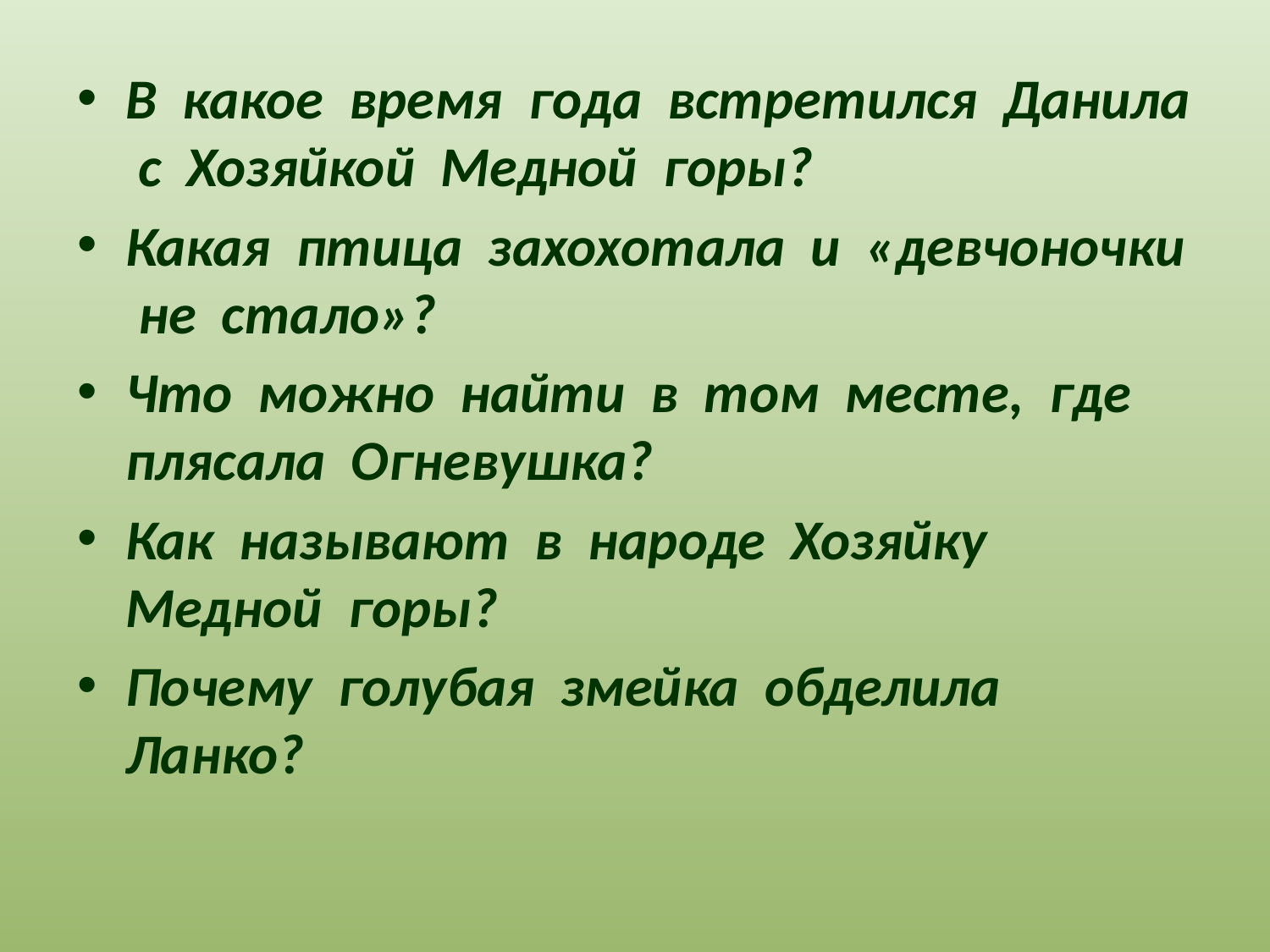

В  какое  время  года  встретился  Данила  с  Хозяйкой  Медной  горы?
Какая  птица  захохотала  и  «девчоночки  не  стало»?
Что  можно  найти  в  том  месте,  где  плясала  Огневушка?
Как  называют  в  народе  Хозяйку  Медной  горы?
Почему  голубая  змейка  обделила  Ланко?